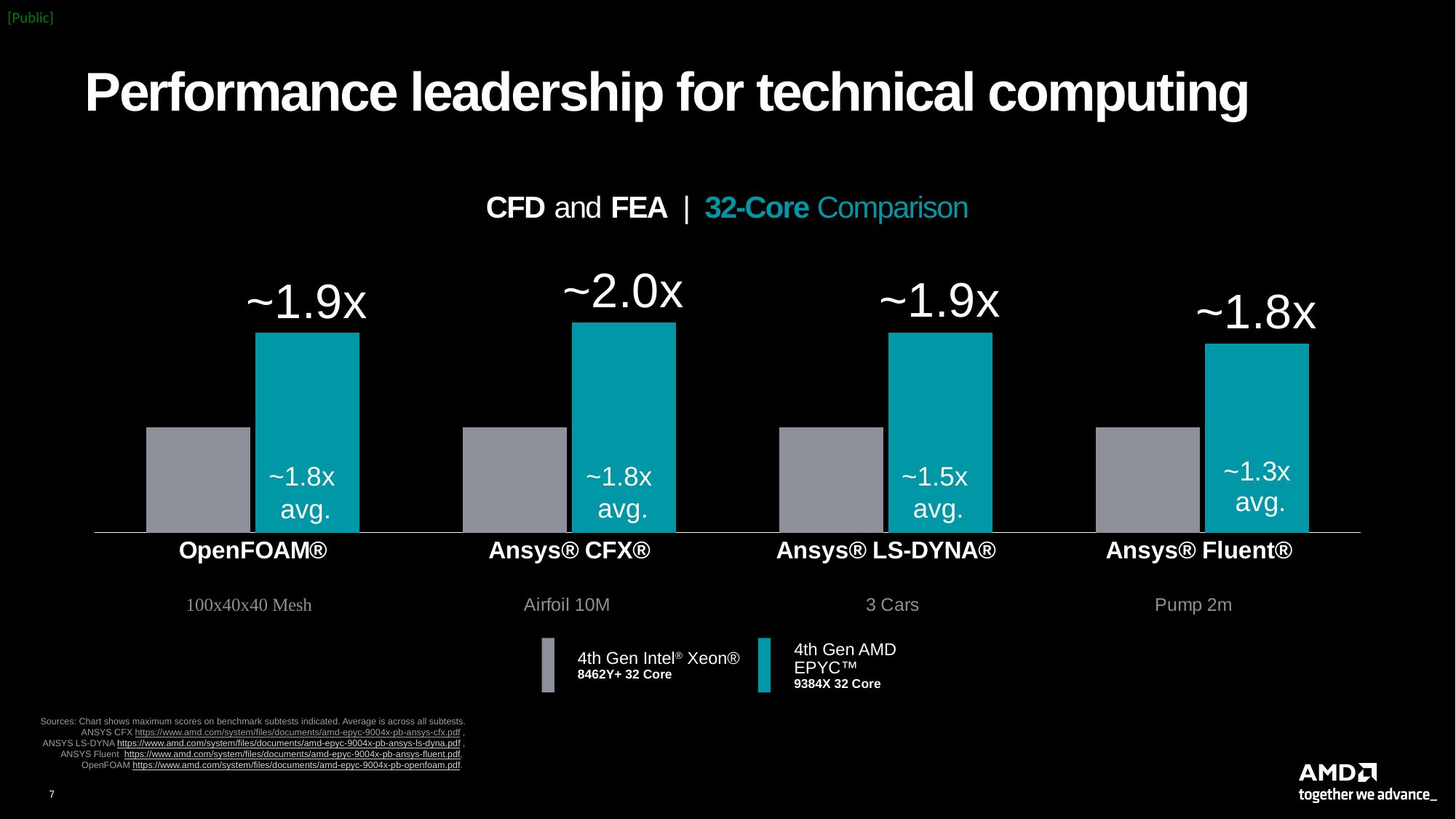

Performance leadership for technical computing
CFD and FEA  |  32-Core Comparison

### Chart

| Category | 8480+ 56 Core | 9684X 96 Core |
|---|---|---|
| OpenFOAM® | 1.0 | 1.9 |
| Ansys® CFX® | 1.0 | 2.0 |
| Ansys® LS-DYNA® | 1.0 | 1.9 |
| Ansys® Fluent®  | 1.0 | 1.8 |
~1.8x
avg.
~1.5x
avg.
~1.8x
avg.

4th Gen Intel® Xeon®
8462Y+ 32 Core
4th Gen AMD EPYC™
9384X 32 Core
Sources: Chart shows maximum scores on benchmark subtests indicated. Average is across all subtests.
ANSYS CFX https://www.amd.com/system/files/documents/amd-epyc-9004x-pb-ansys-cfx.pdf ,
ANSYS LS-DYNA https://www.amd.com/system/files/documents/amd-epyc-9004x-pb-ansys-ls-dyna.pdf ,
ANSYS Fluent  https://www.amd.com/system/files/documents/amd-epyc-9004x-pb-ansys-fluent.pdf,
 OpenFOAM https://www.amd.com/system/files/documents/amd-epyc-9004x-pb-openfoam.pdf.